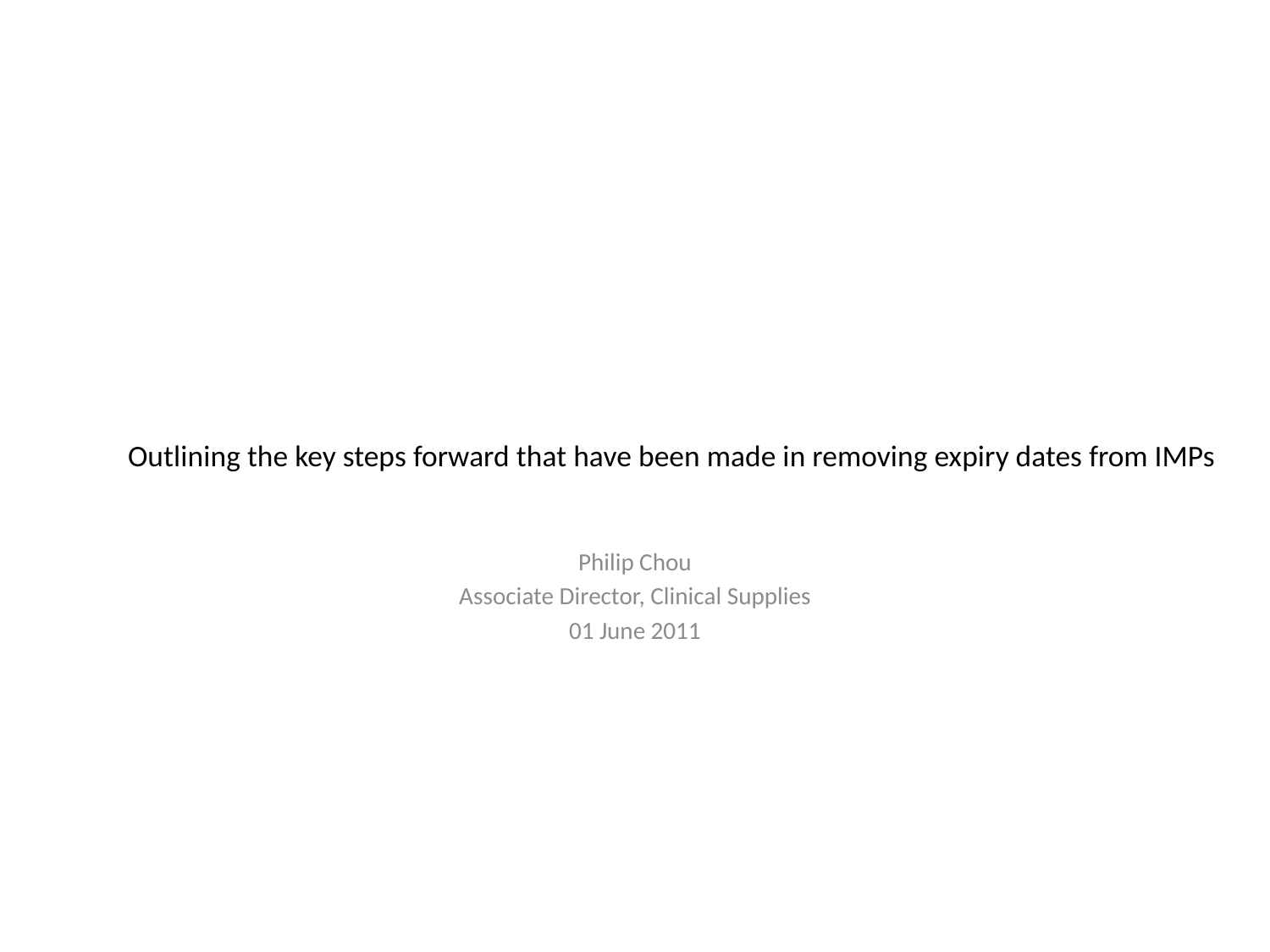

# Outlining the key steps forward that have been made in removing expiry dates from IMPs
Philip Chou
Associate Director, Clinical Supplies
01 June 2011